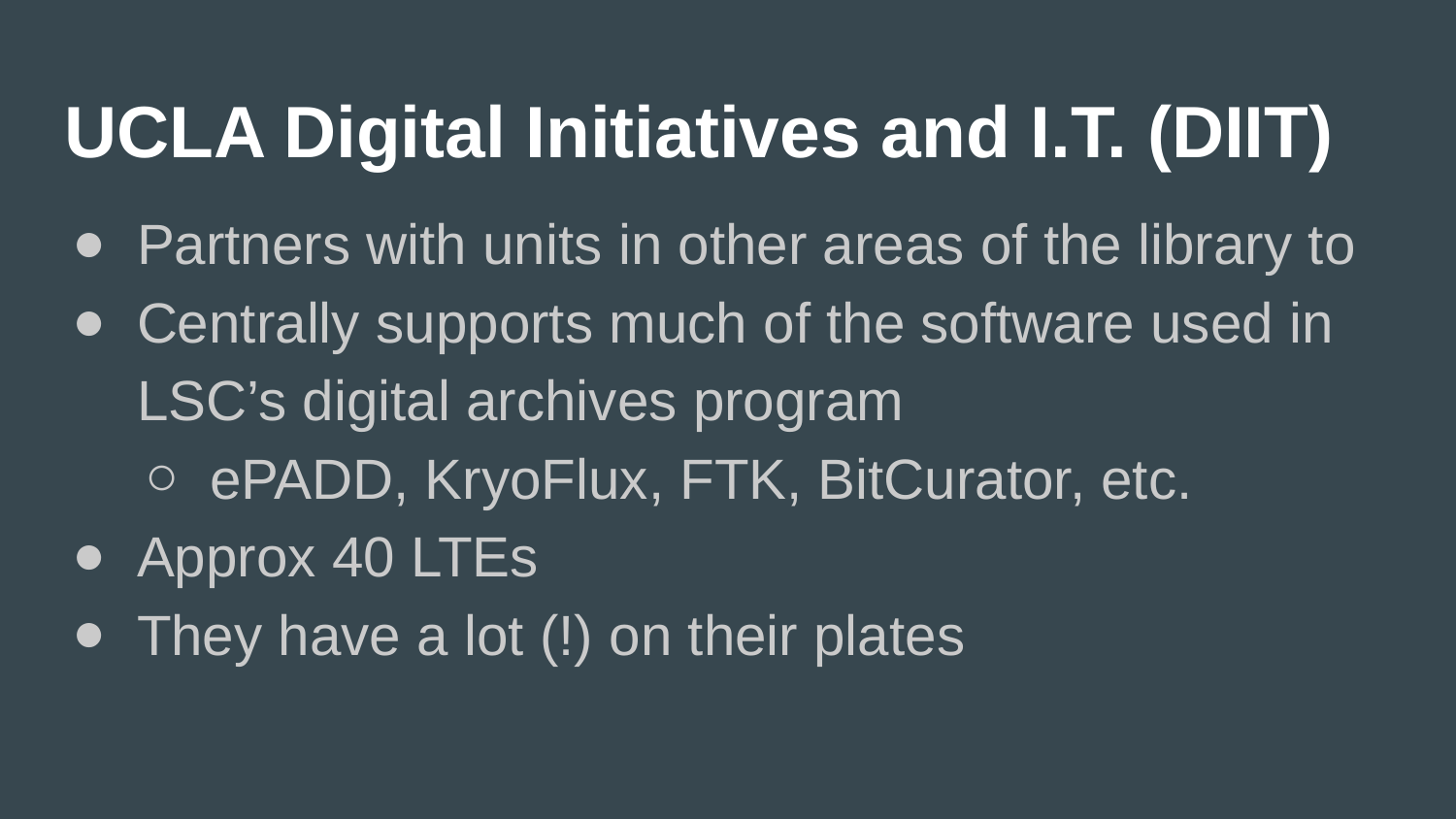

# UCLA Digital Initiatives and I.T. (DIIT)
Partners with units in other areas of the library to
Centrally supports much of the software used in LSC’s digital archives program
ePADD, KryoFlux, FTK, BitCurator, etc.
Approx 40 LTEs
They have a lot (!) on their plates